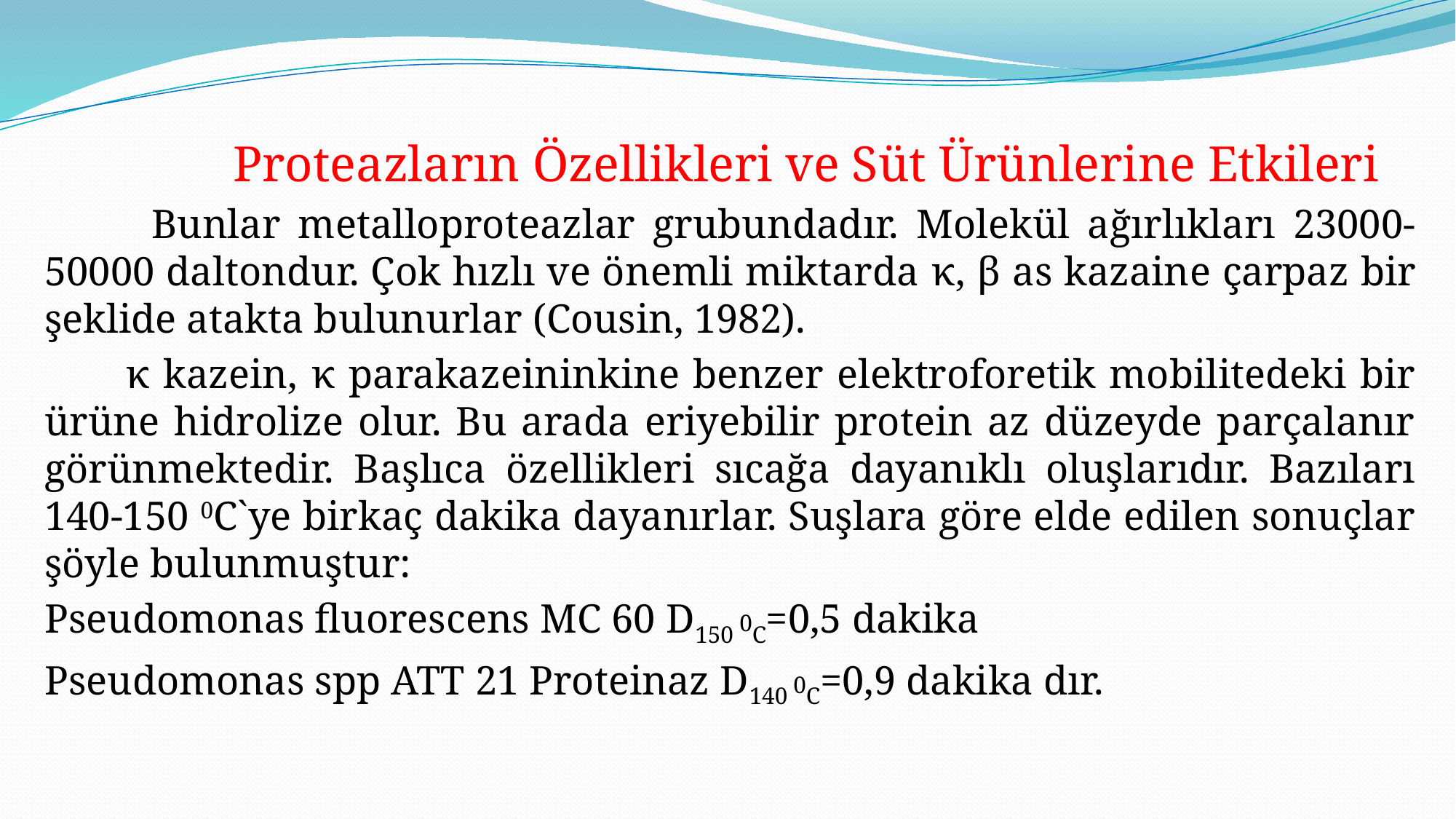

Proteazların Özellikleri ve Süt Ürünlerine Etkileri
      Bunlar metalloproteazlar grubundadır. Molekül ağırlıkları 23000-50000 daltondur. Çok hızlı ve önemli miktarda κ, β as kazaine çarpaz bir şeklide atakta bulunurlar (Cousin, 1982).
      κ kazein, κ parakazeininkine benzer elektroforetik mobilitedeki bir ürüne hidrolize olur. Bu arada eriyebilir protein az düzeyde parçalanır görünmektedir. Başlıca özellikleri sıcağa dayanıklı oluşlarıdır. Bazıları 140-150 0C`ye birkaç dakika dayanırlar. Suşlara göre elde edilen sonuçlar şöyle bulunmuştur:
Pseudomonas fluorescens MC 60 D150 0C=0,5 dakika
Pseudomonas spp ATT 21 Proteinaz D140 0C=0,9 dakika dır.